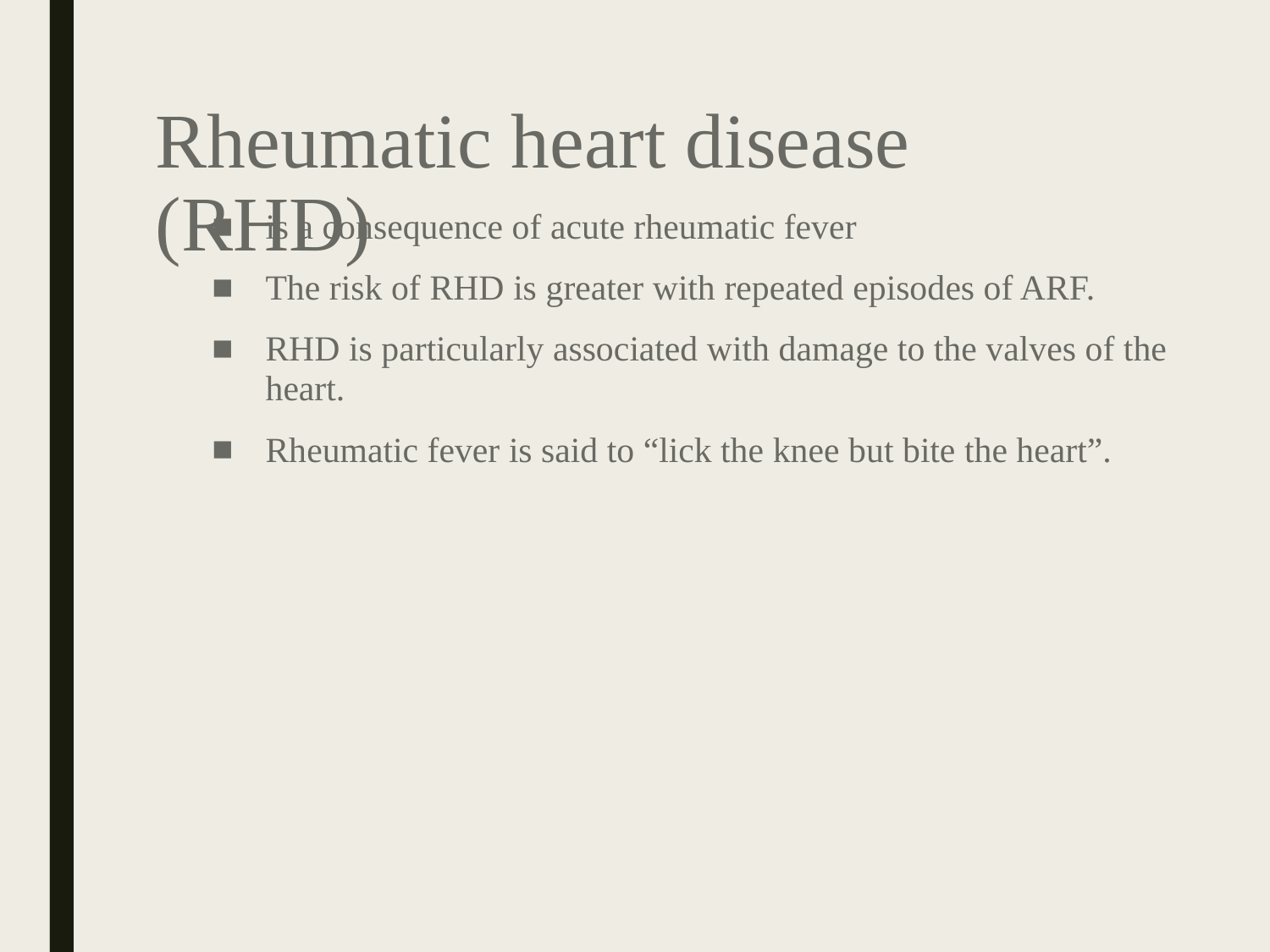

# Rheumatic heart disease (RHD)
is a consequence of acute rheumatic fever
The risk of RHD is greater with repeated episodes of ARF.
RHD is particularly associated with damage to the valves of the heart.
Rheumatic fever is said to “lick the knee but bite the heart”.